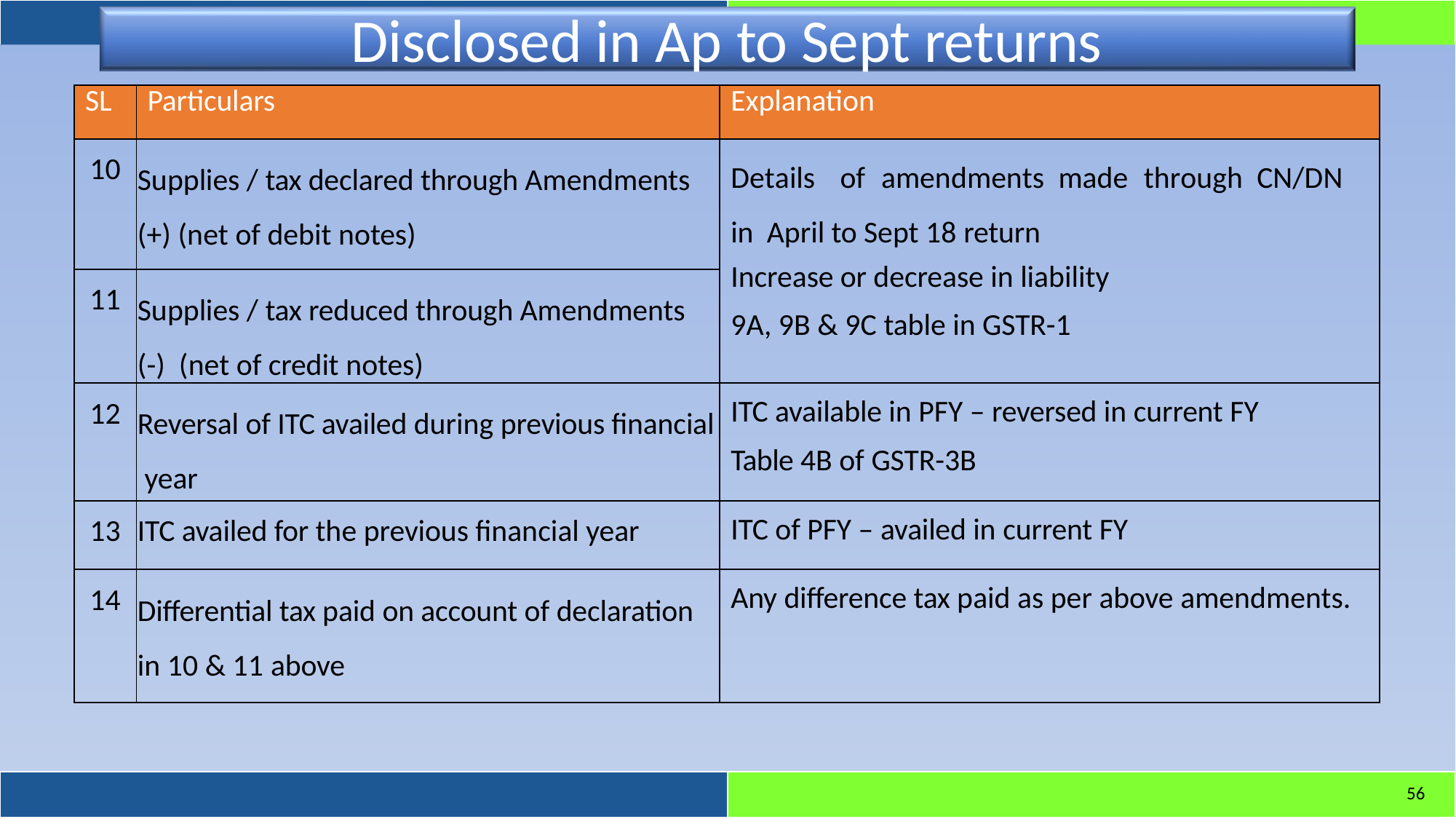

# Disclosed in Ap

to Sept returns

| SL | Particulars | Explanation |
| --- | --- | --- |
| 10 | Supplies / tax declared through Amendments (+) (net of debit notes) | Details of amendments made through CN/DN in April to Sept 18 return Increase or decrease in liability 9A, 9B & 9C table in GSTR-1 |
| 11 | Supplies / tax reduced through Amendments (-) (net of credit notes) |  |
| 12 | Reversal of ITC availed during previous financial year | ITC available in PFY – reversed in current FY Table 4B of GSTR-3B |
| 13 | ITC availed for the previous financial year | ITC of PFY – availed in current FY |
| 14 | Differential tax paid on account of declaration in 10 & 11 above | Any difference tax paid as per above amendments. |

56